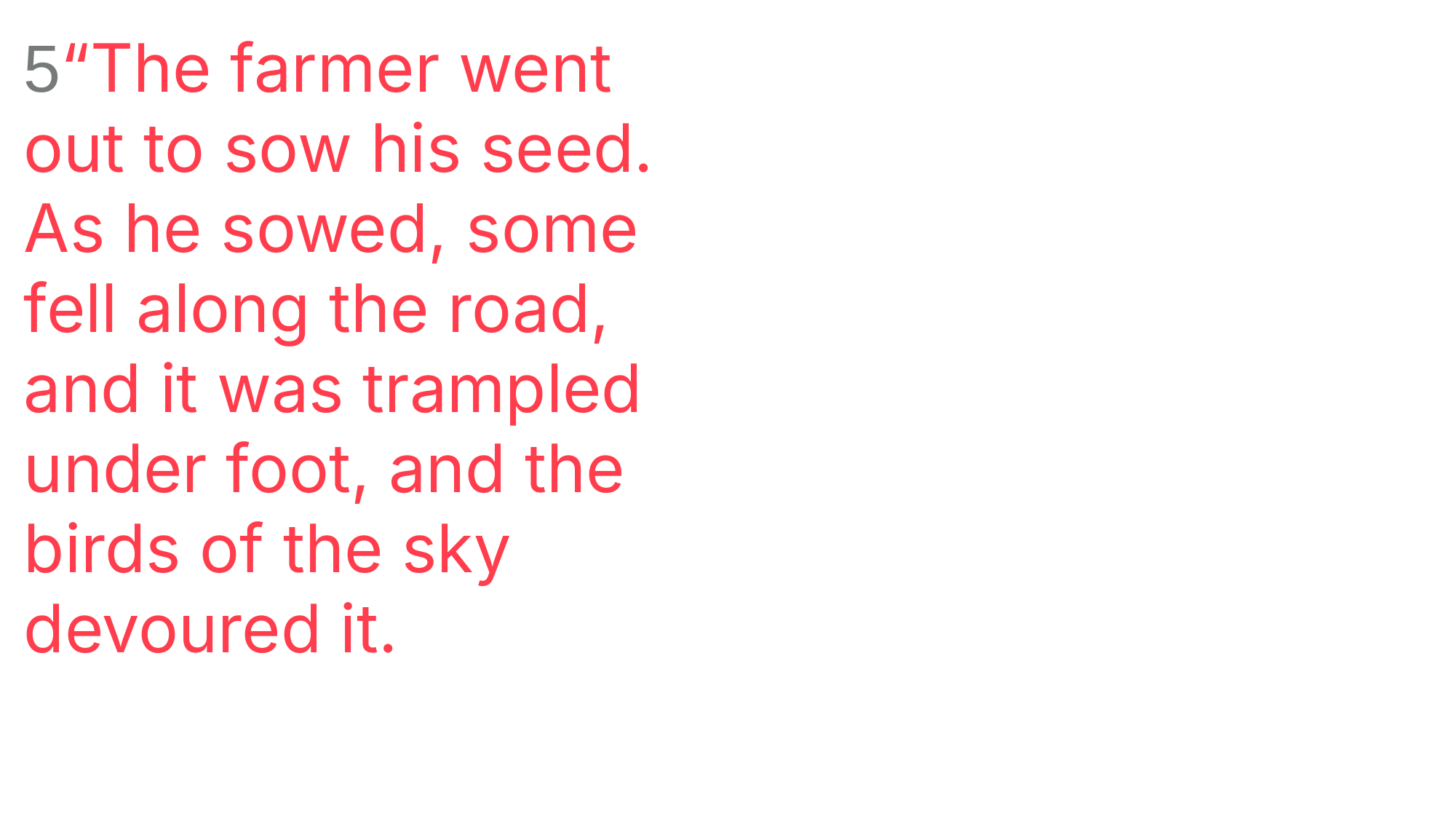

5“The farmer went out to sow his seed. As he sowed, some fell along the road, and it was trampled under foot, and the birds of the sky devoured it.